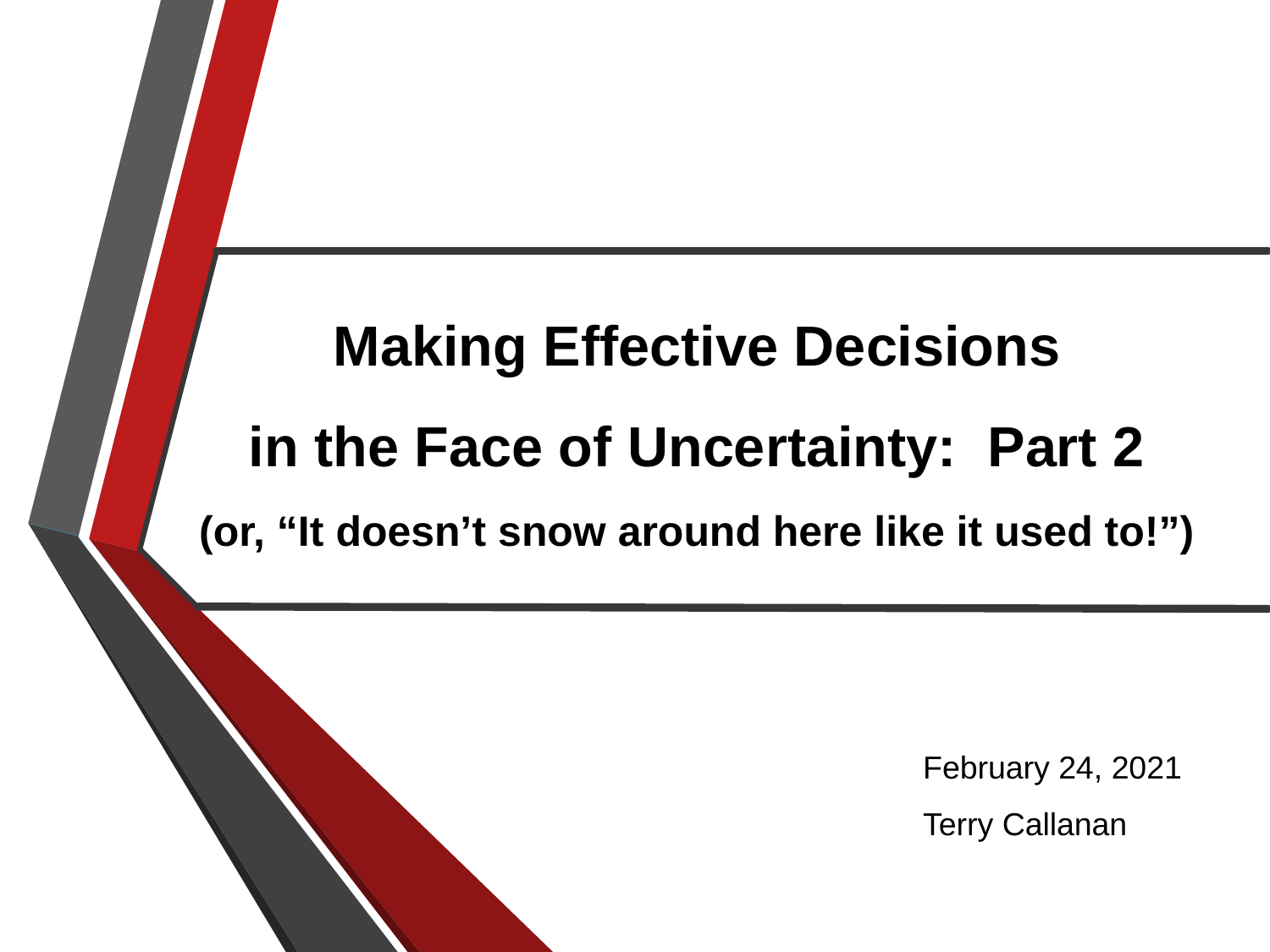

# Making Effective Decisions in the Face of Uncertainty:  Part 2 (or, “It doesn’t snow around here like it used to!”)
February 24, 2021
Terry Callanan